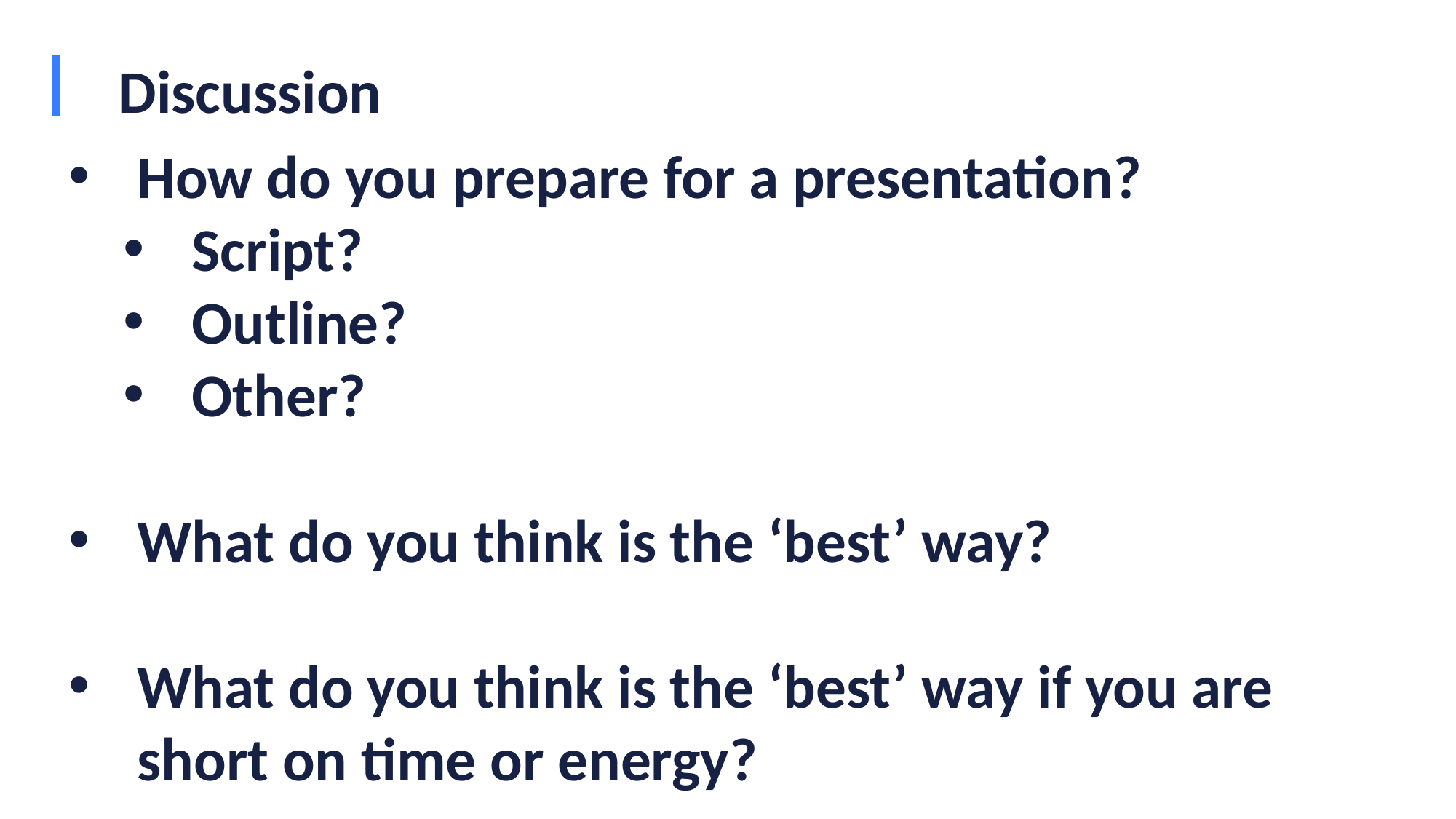

# Discussion
How do you prepare for a presentation?
Script?
Outline?
Other?

What do you think is the ‘best’ way?

What do you think is the ‘best’ way if you are short on time or energy?